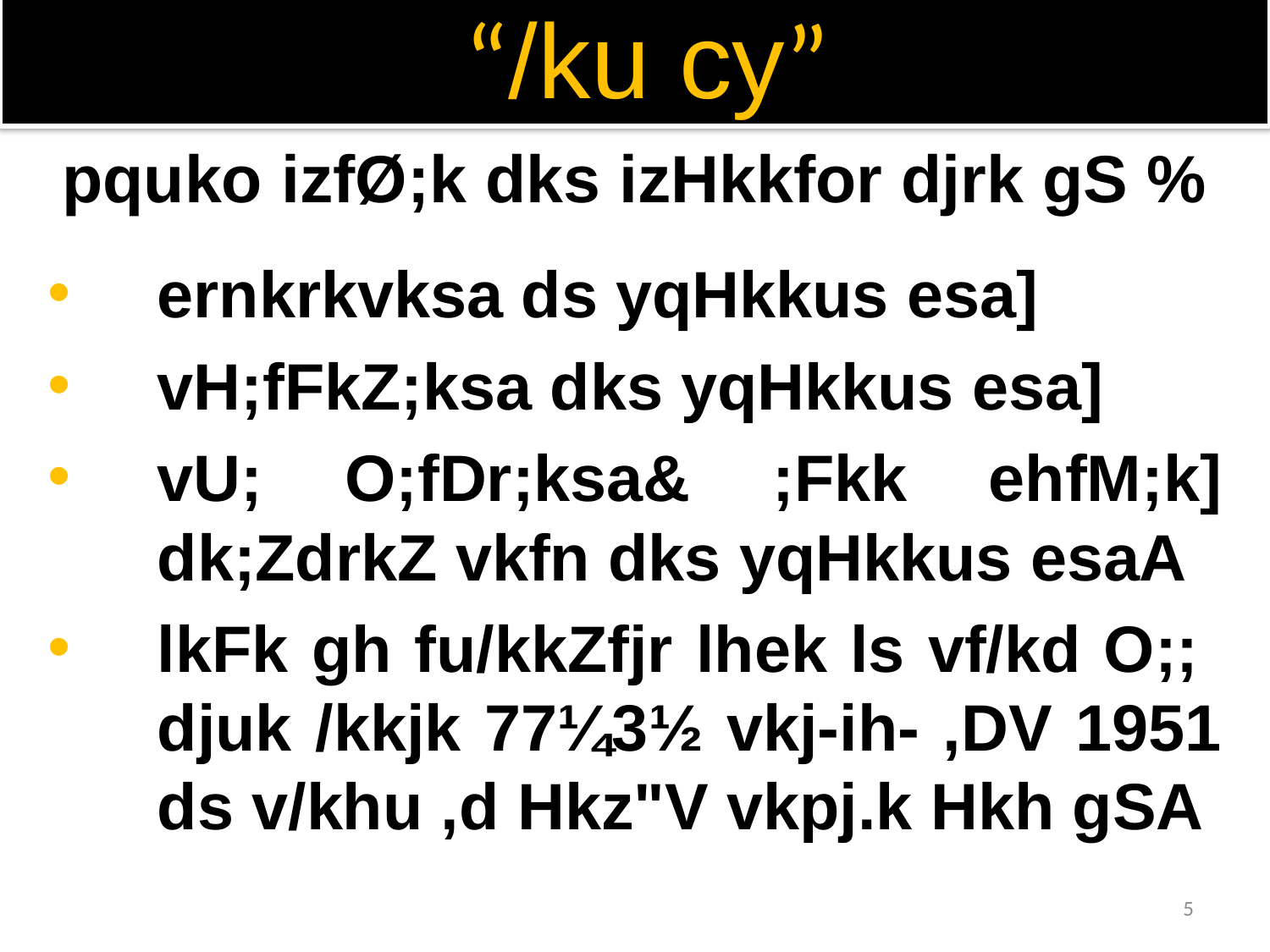

“/ku cy”
# pquko izfØ;k dks izHkkfor djrk gS %
ernkrkvksa ds yqHkkus esa]
vH;fFkZ;ksa dks yqHkkus esa]
vU; O;fDr;ksa& ;Fkk ehfM;k] dk;ZdrkZ vkfn dks yqHkkus esaA
lkFk gh fu/kkZfjr lhek ls vf/kd O;;  djuk /kkjk 77¼3½ vkj-ih- ,DV 1951 ds v/khu ,d Hkz"V vkpj.k Hkh gSA
5